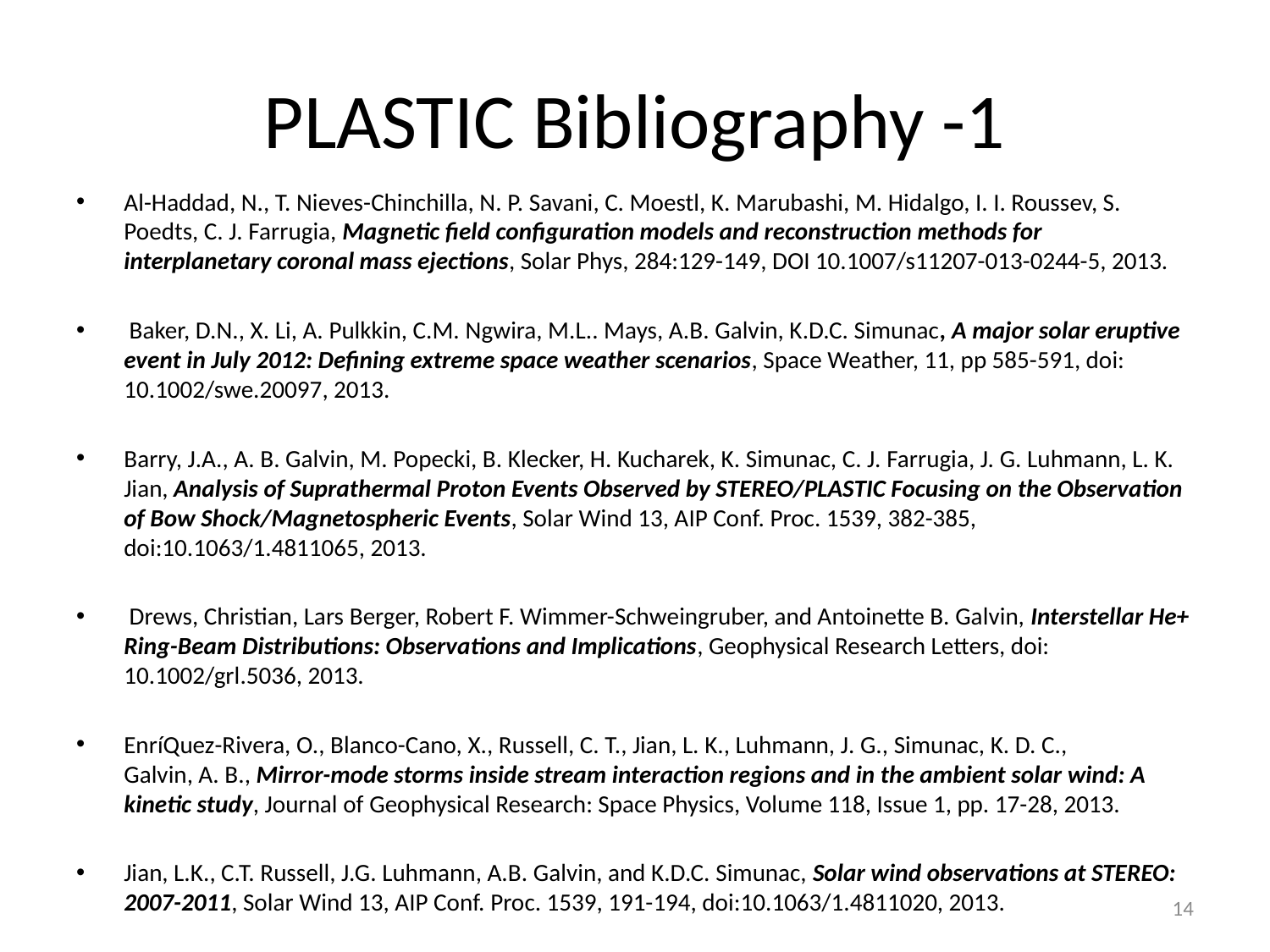

# PLASTIC Bibliography -1
Al-Haddad, N., T. Nieves-Chinchilla, N. P. Savani, C. Moestl, K. Marubashi, M. Hidalgo, I. I. Roussev, S. Poedts, C. J. Farrugia, Magnetic field configuration models and reconstruction methods for interplanetary coronal mass ejections, Solar Phys, 284:129-149, DOI 10.1007/s11207-013-0244-5, 2013.

 Baker, D.N., X. Li, A. Pulkkin, C.M. Ngwira, M.L.. Mays, A.B. Galvin, K.D.C. Simunac, A major solar eruptive event in July 2012: Defining extreme space weather scenarios, Space Weather, 11, pp 585-591, doi: 10.1002/swe.20097, 2013.

Barry, J.A., A. B. Galvin, M. Popecki, B. Klecker, H. Kucharek, K. Simunac, C. J. Farrugia, J. G. Luhmann, L. K. Jian, Analysis of Suprathermal Proton Events Observed by STEREO/PLASTIC Focusing on the Observation of Bow Shock/Magnetospheric Events, Solar Wind 13, AIP Conf. Proc. 1539, 382-385, doi:10.1063/1.4811065, 2013.

 Drews, Christian, Lars Berger, Robert F. Wimmer-Schweingruber, and Antoinette B. Galvin, Interstellar He+ Ring-Beam Distributions: Observations and Implications, Geophysical Research Letters, doi: 10.1002/grl.5036, 2013.

EnríQuez-Rivera, O., Blanco-Cano, X., Russell, C. T., Jian, L. K., Luhmann, J. G., Simunac, K. D. C., Galvin, A. B., Mirror-mode storms inside stream interaction regions and in the ambient solar wind: A kinetic study, Journal of Geophysical Research: Space Physics, Volume 118, Issue 1, pp. 17-28, 2013.

Jian, L.K., C.T. Russell, J.G. Luhmann, A.B. Galvin, and K.D.C. Simunac, Solar wind observations at STEREO: 2007-2011, Solar Wind 13, AIP Conf. Proc. 1539, 191-194, doi:10.1063/1.4811020, 2013.
14